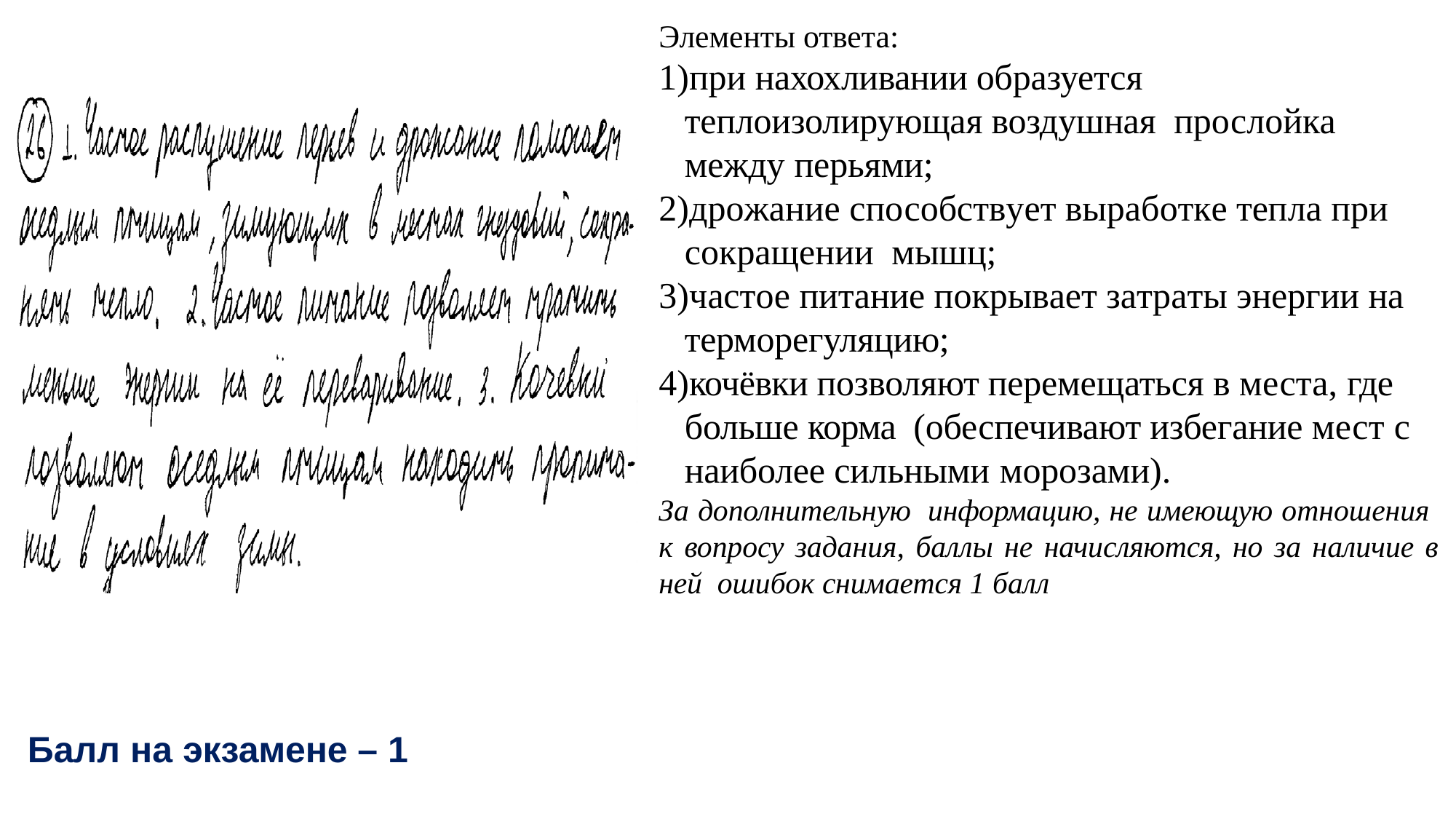

Элементы ответа:
при нахохливании образуется теплоизолирующая воздушная  прослойка между перьями;
дрожание способствует выработке тепла при сокращении  мышц;
частое питание покрывает затраты энергии на  терморегуляцию;
кочёвки позволяют перемещаться в места, где больше корма  (обеспечивают избегание мест с наиболее сильными морозами).
За дополнительную информацию, не имеющую отношения  к вопросу задания, баллы не начисляются, но за наличие в ней  ошибок снимается 1 балл

Балл на экзамене – 1

© все права защищены